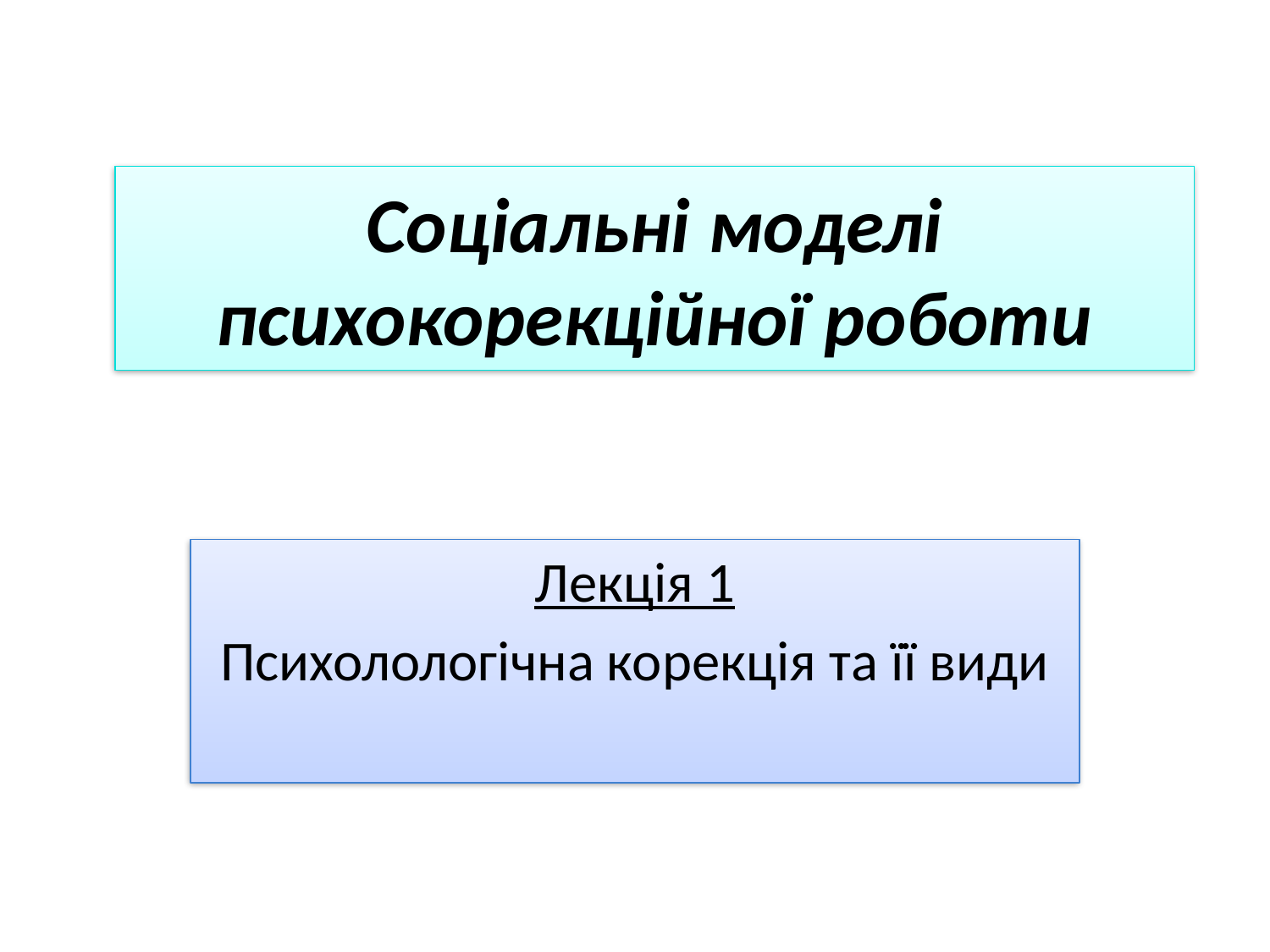

# Соціальні моделі психокорекційної роботи
Лекція 1
Психолологічна корекція та її види